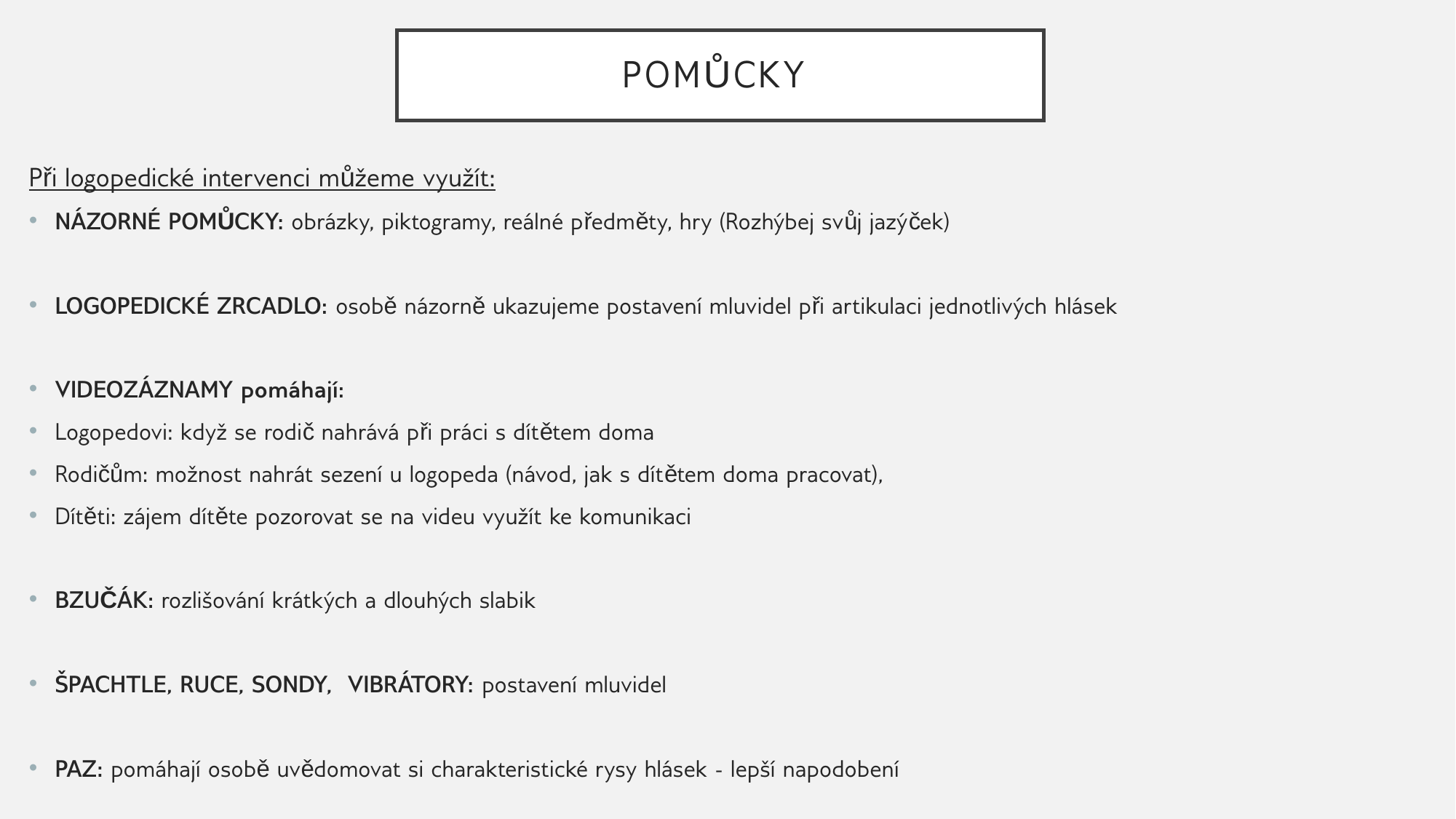

# POMŮCKY
Při logopedické intervenci můžeme využít:
NÁZORNÉ POMŮCKY: obrázky, piktogramy, reálné předměty, hry (Rozhýbej svůj jazýček)

LOGOPEDICKÉ ZRCADLO: osobě názorně ukazujeme postavení mluvidel při artikulaci jednotlivých hlásek

VIDEOZÁZNAMY pomáhají:
Logopedovi: když se rodič nahrává při práci s dítětem doma
Rodičům: možnost nahrát sezení u logopeda (návod, jak s dítětem doma pracovat),
Dítěti: zájem dítěte pozorovat se na videu využít ke komunikaci

BZUČÁK: rozlišování krátkých a dlouhých slabik

ŠPACHTLE, RUCE, SONDY,  VIBRÁTORY: postavení mluvidel

PAZ: pomáhají osobě uvědomovat si charakteristické rysy hlásek - lepší napodobení